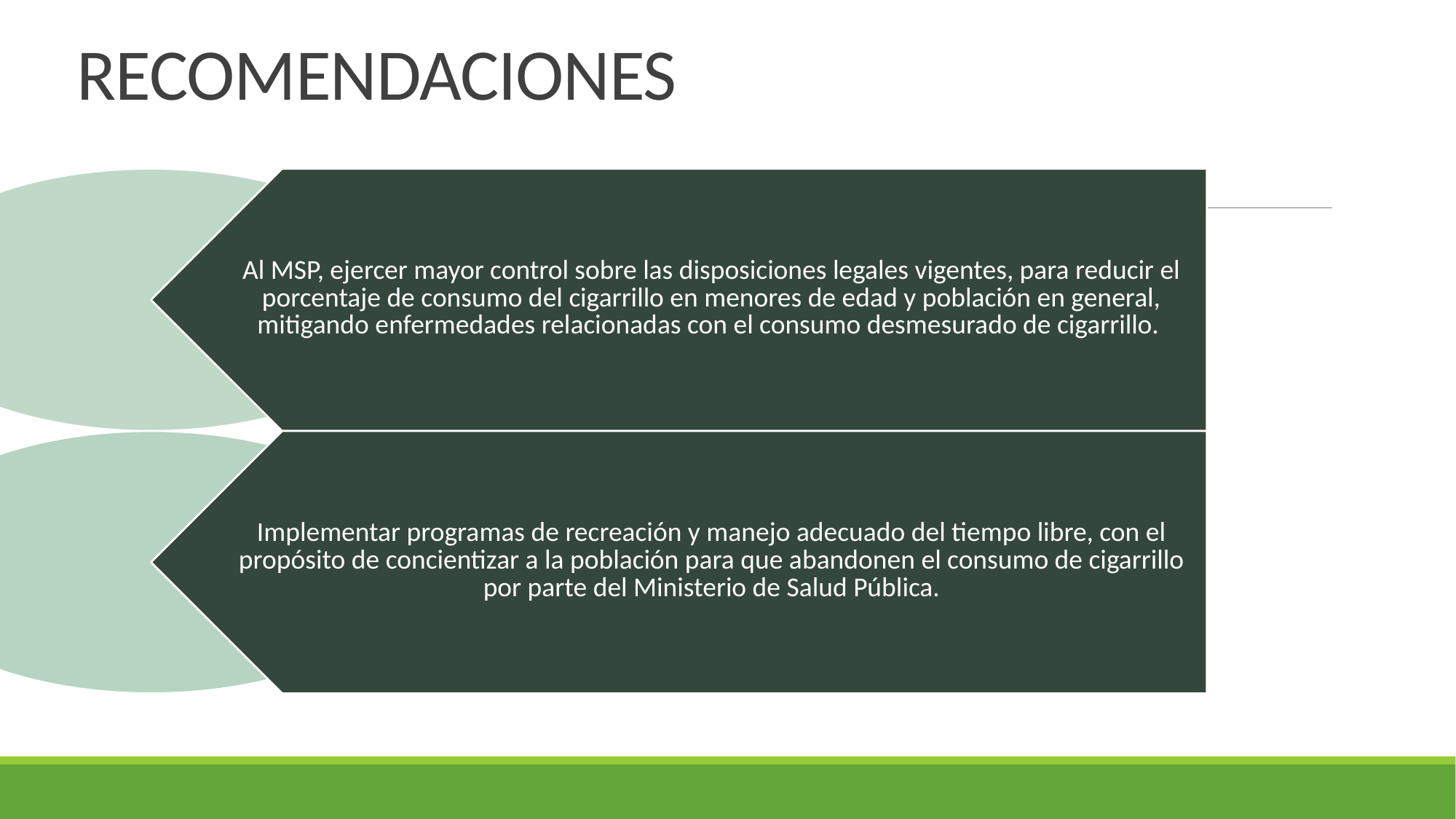

# RECOMENDACIONES
Al MSP, ejercer mayor control sobre las disposiciones legales vigentes, para reducir el porcentaje de consumo del cigarrillo en menores de edad y población en general, mitigando enfermedades relacionadas con el consumo desmesurado de cigarrillo.
Implementar programas de recreación y manejo adecuado del tiempo libre, con el propósito de concientizar a la población para que abandonen el consumo de cigarrillo por parte del Ministerio de Salud Pública.